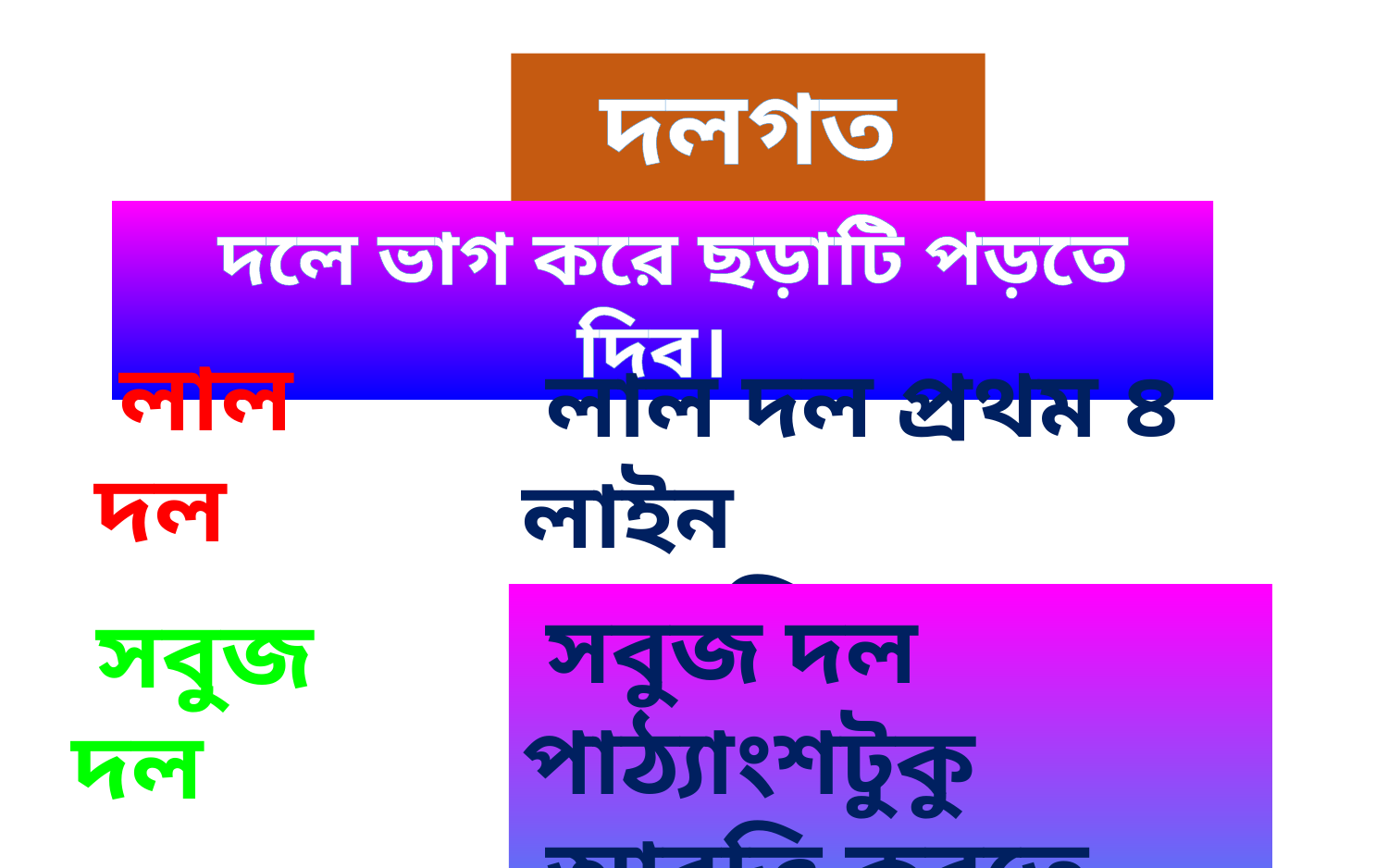

দলগত কাজ
 দলে ভাগ করে ছড়াটি পড়তে দিব।
 লাল দল
 লাল দল প্রথম ৪ লাইন
 আবৃত্তি করো।
 সবুজ দল  পাঠ্যাংশটুকু
 আবৃত্তি করতে দিব।
 সবুজ দল